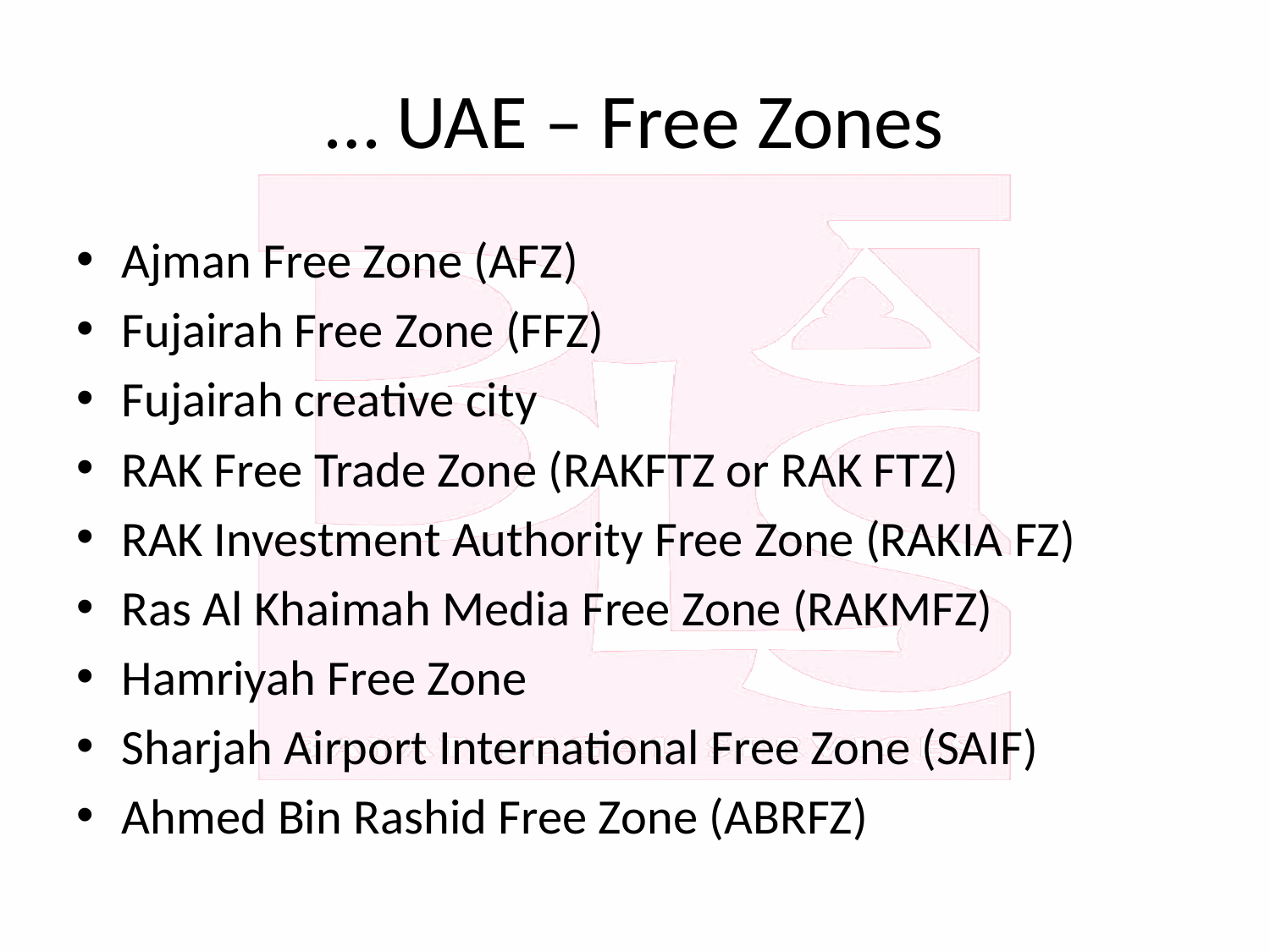

# … UAE – Free Zones
Ajman Free Zone (AFZ)
Fujairah Free Zone (FFZ)
Fujairah creative city
RAK Free Trade Zone (RAKFTZ or RAK FTZ)
RAK Investment Authority Free Zone (RAKIA FZ)
Ras Al Khaimah Media Free Zone (RAKMFZ)
Hamriyah Free Zone
Sharjah Airport International Free Zone (SAIF)
Ahmed Bin Rashid Free Zone (ABRFZ)